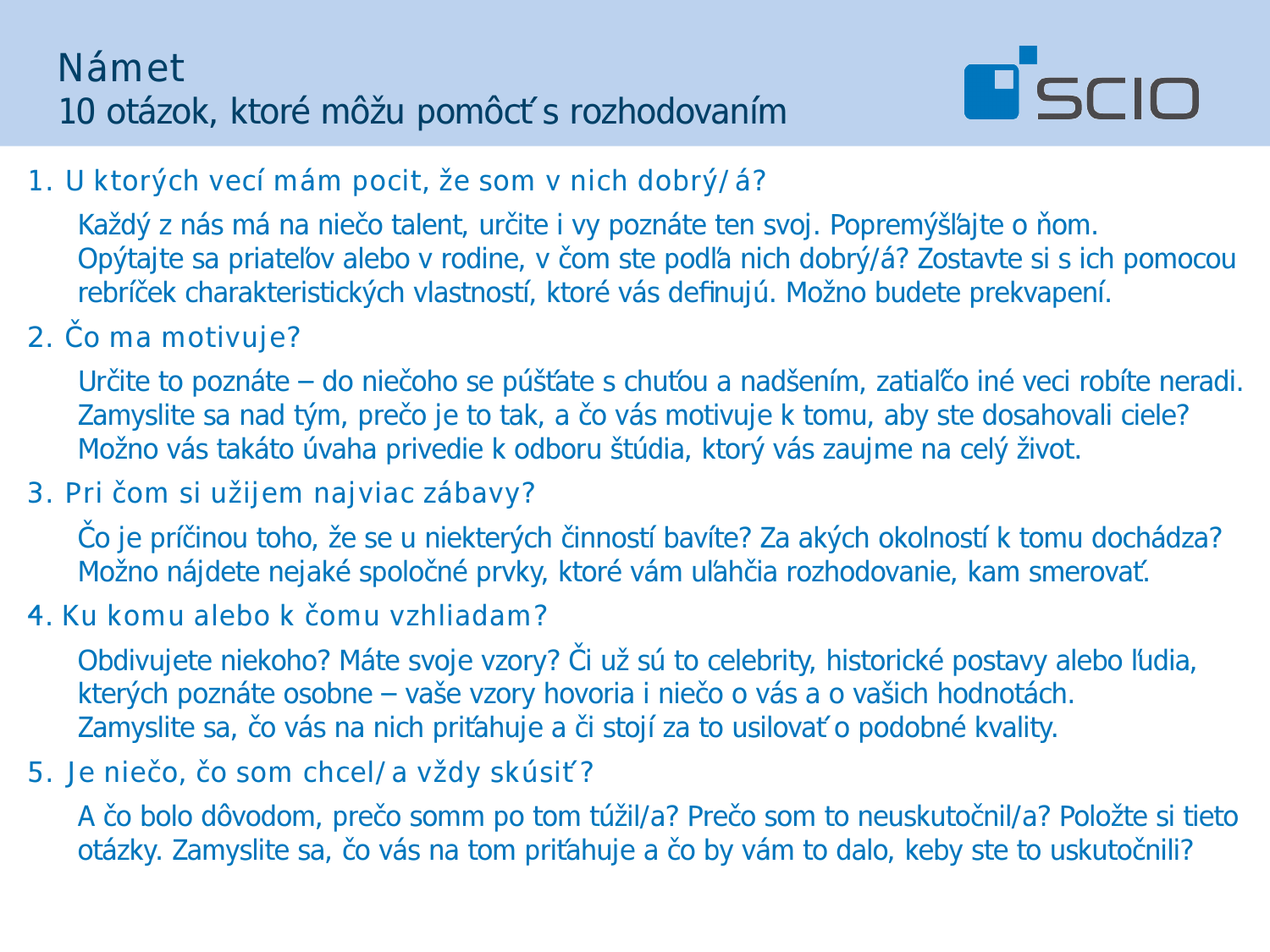

# Námet 10 otázok, ktoré môžu pomôcť s rozhodovaním
U ktorých vecí mám pocit, že som v nich dobrý/á?
	Každý z nás má na niečo talent, určite i vy poznáte ten svoj. Popremýšľajte o ňom.
Opýtajte sa priateľov alebo v rodine, v čom ste podľa nich dobrý/á? Zostavte si s ich pomocou rebríček charakteristických vlastností, ktoré vás definujú. Možno budete prekvapení.
Čo ma motivuje?
	Určite to poznáte – do niečoho se púšťate s chuťou a nadšením, zatiaľčo iné veci robíte neradi. Zamyslite sa nad tým, prečo je to tak, a čo vás motivuje k tomu, aby ste dosahovali ciele? Možno vás takáto úvaha privedie k odboru štúdia, ktorý vás zaujme na celý život.
Pri čom si užijem najviac zábavy?
	Čo je príčinou toho, že se u niekterých činností bavíte? Za akých okolností k tomu dochádza? Možno nájdete nejaké spoločné prvky, ktoré vám uľahčia rozhodovanie, kam smerovať.
4. Ku komu alebo k čomu vzhliadam?
	Obdivujete niekoho? Máte svoje vzory? Či už sú to celebrity, historické postavy alebo ľudia, kterých poznáte osobne – vaše vzory hovoria i niečo o vás a o vašich hodnotách.
Zamyslite sa, čo vás na nich priťahuje a či stojí za to usilovať o podobné kvality.
Je niečo, čo som chcel/a vždy skúsiť?
	A čo bolo dôvodom, prečo somm po tom túžil/a? Prečo som to neuskutočnil/a? Položte si tieto otázky. Zamyslite sa, čo vás na tom priťahuje a čo by vám to dalo, keby ste to uskutočnili?